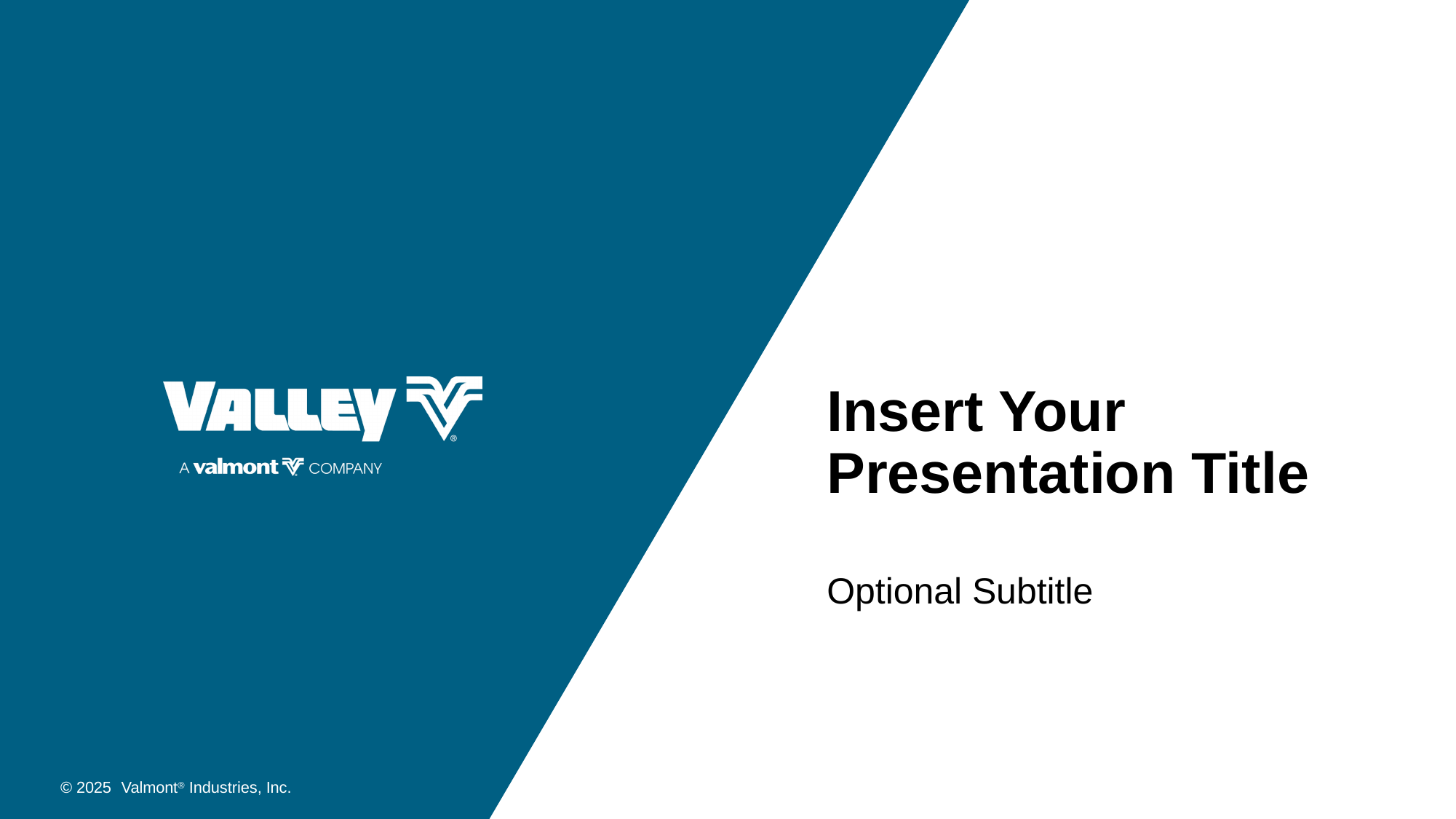

# Insert Your Presentation Title
Optional Subtitle